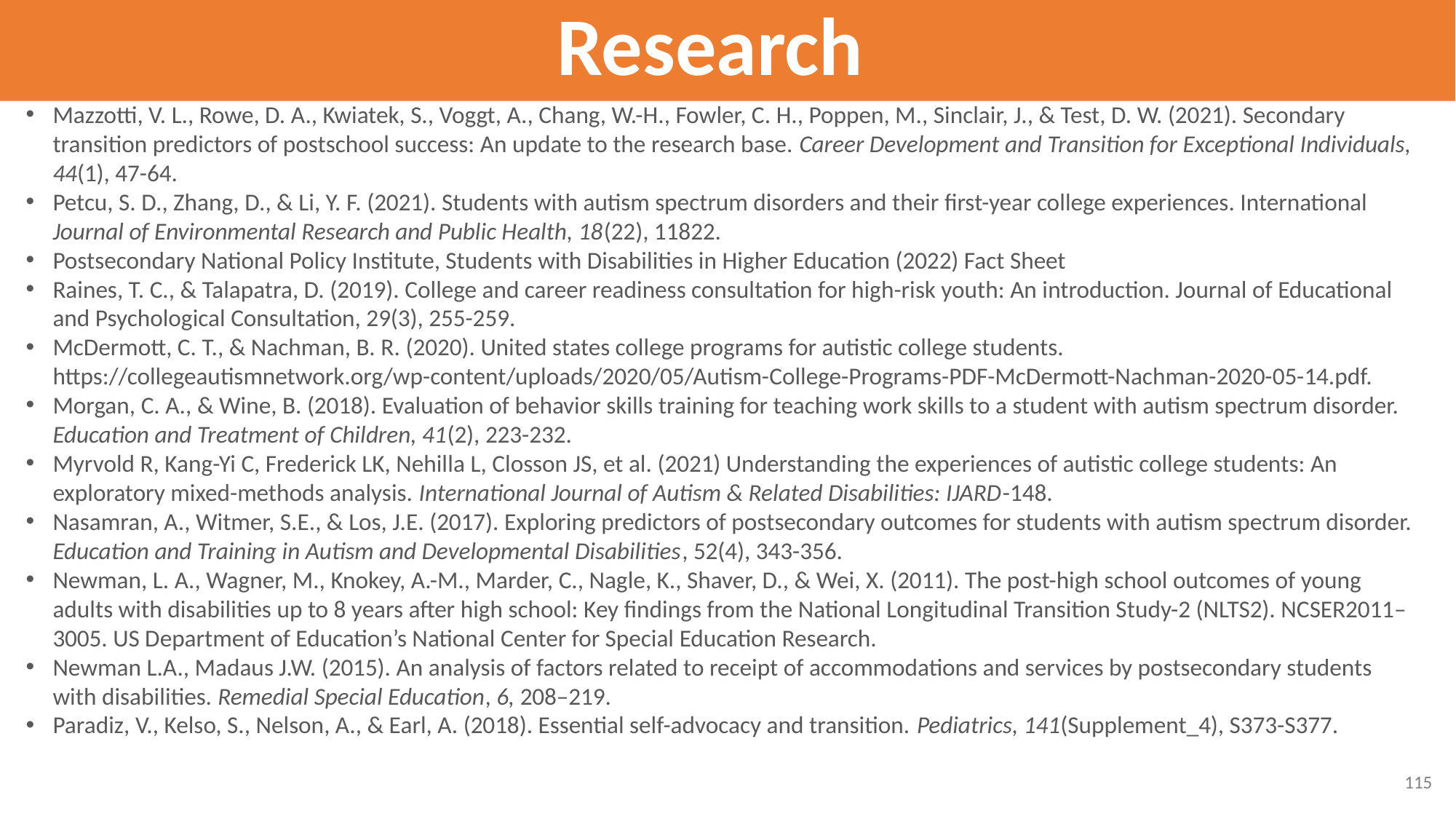

Research
Mazzotti, V. L., Rowe, D. A., Kwiatek, S., Voggt, A., Chang, W.-H., Fowler, C. H., Poppen, M., Sinclair, J., & Test, D. W. (2021). Secondary transition predictors of postschool success: An update to the research base. Career Development and Transition for Exceptional Individuals, 44(1), 47-64.
Petcu, S. D., Zhang, D., & Li, Y. F. (2021). Students with autism spectrum disorders and their first-year college experiences. International Journal of Environmental Research and Public Health, 18(22), 11822.
Postsecondary National Policy Institute, Students with Disabilities in Higher Education (2022) Fact Sheet
Raines, T. C., & Talapatra, D. (2019). College and career readiness consultation for high-risk youth: An introduction. Journal of Educational and Psychological Consultation, 29(3), 255-259.
McDermott, C. T., & Nachman, B. R. (2020). United states college programs for autistic college students. https://collegeautismnetwork.org/wp-content/uploads/2020/05/Autism-College-Programs-PDF-McDermott-Nachman-2020-05-14.pdf.
Morgan, C. A., & Wine, B. (2018). Evaluation of behavior skills training for teaching work skills to a student with autism spectrum disorder. Education and Treatment of Children, 41(2), 223-232.
Myrvold R, Kang-Yi C, Frederick LK, Nehilla L, Closson JS, et al. (2021) Understanding the experiences of autistic college students: An exploratory mixed-methods analysis. International Journal of Autism & Related Disabilities: IJARD-148.
Nasamran, A., Witmer, S.E., & Los, J.E. (2017). Exploring predictors of postsecondary outcomes for students with autism spectrum disorder. Education and Training in Autism and Developmental Disabilities, 52(4), 343-356.
Newman, L. A., Wagner, M., Knokey, A.-M., Marder, C., Nagle, K., Shaver, D., & Wei, X. (2011). The post-high school outcomes of young adults with disabilities up to 8 years after high school: Key findings from the National Longitudinal Transition Study-2 (NLTS2). NCSER2011–3005. US Department of Education’s National Center for Special Education Research.
Newman L.A., Madaus J.W. (2015). An analysis of factors related to receipt of accommodations and services by postsecondary students with disabilities. Remedial Special Education, 6, 208–219.
Paradiz, V., Kelso, S., Nelson, A., & Earl, A. (2018). Essential self-advocacy and transition. Pediatrics, 141(Supplement_4), S373-S377.
115